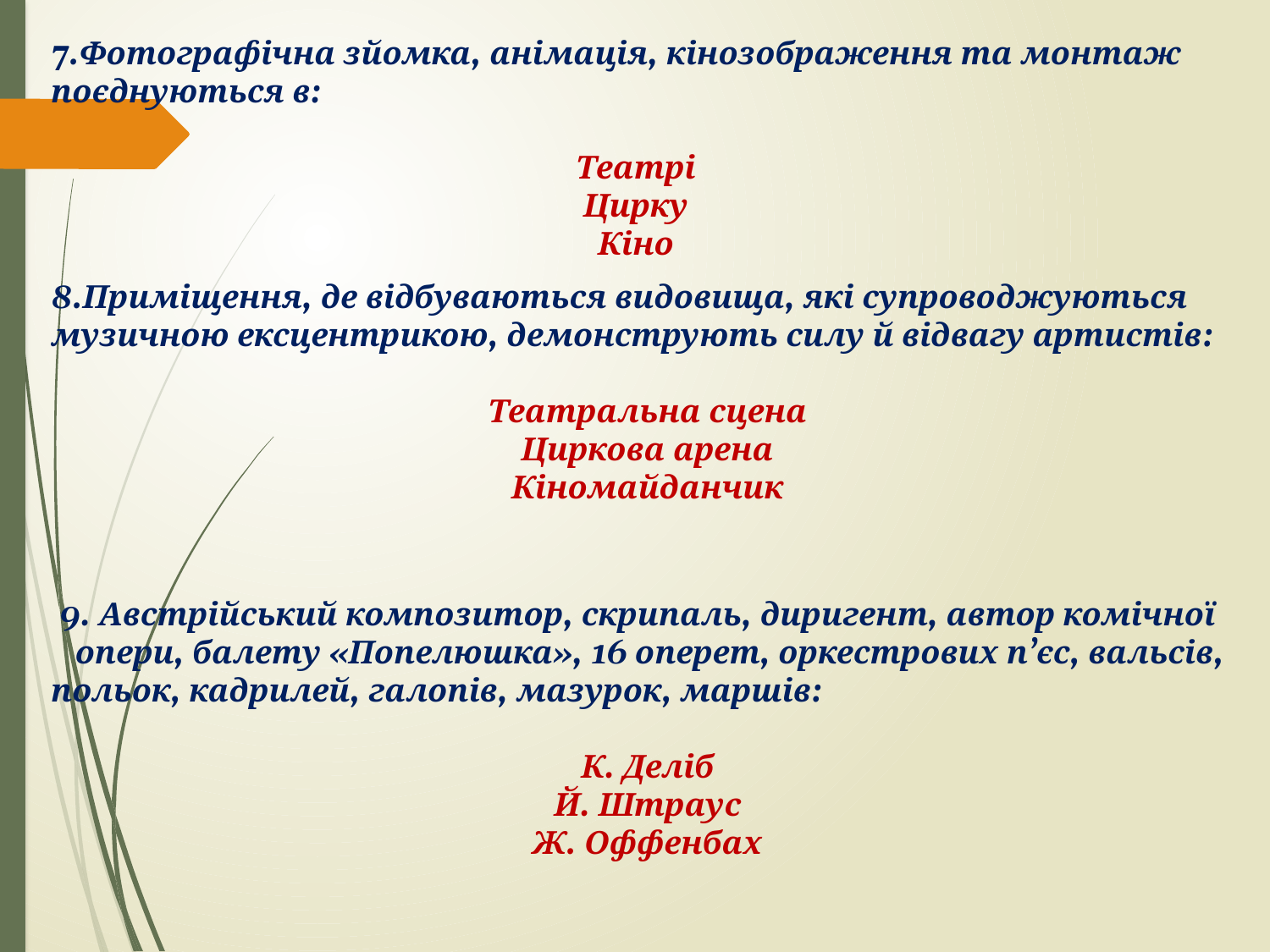

7.Фотографічна зйомка, анімація, кінозображення та монтаж поєднуються в:

Театрі
Цирку
Кіно
8.Приміщення, де відбуваються видовища, які супроводжуються музичною ексцентрикою, демонструють силу й відвагу артистів:

Театральна сцена
Циркова арена
Кіномайданчик
 9. Австрійський композитор, скрипаль, диригент, автор комічної       опери, балету «Попелюшка», 16 оперет, оркестрових п’єс, вальсів, польок, кадрилей, галопів, мазурок, маршів:

К. Деліб
Й. Штраус
Ж. Оффенбах